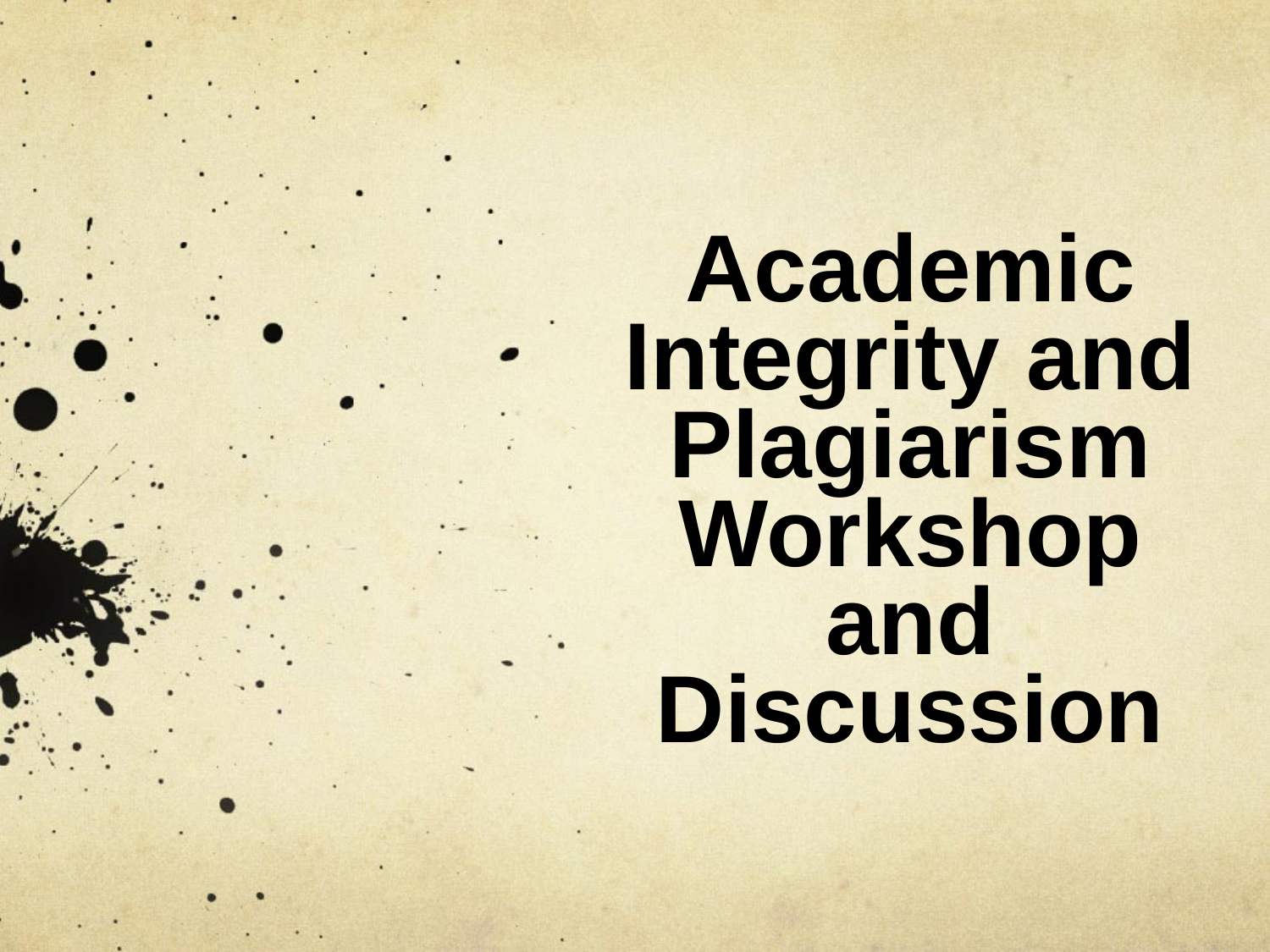

# Academic Integrity and Plagiarism Workshop and Discussion